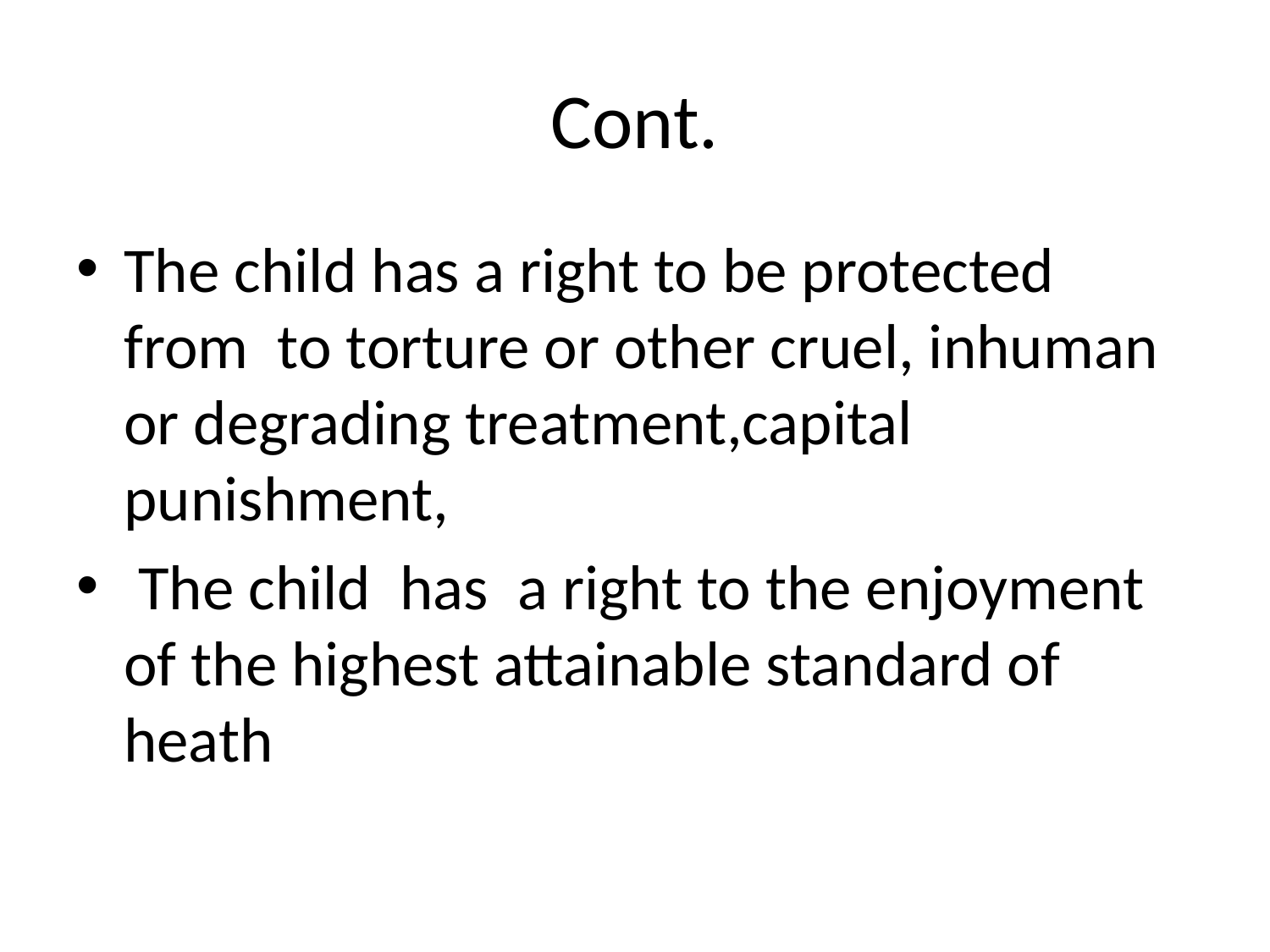

# Cont.
The child has a right to be protected from  to torture or other cruel, inhuman or degrading treatment,capital punishment,
 The child  has  a right to the enjoyment of the highest attainable standard of heath